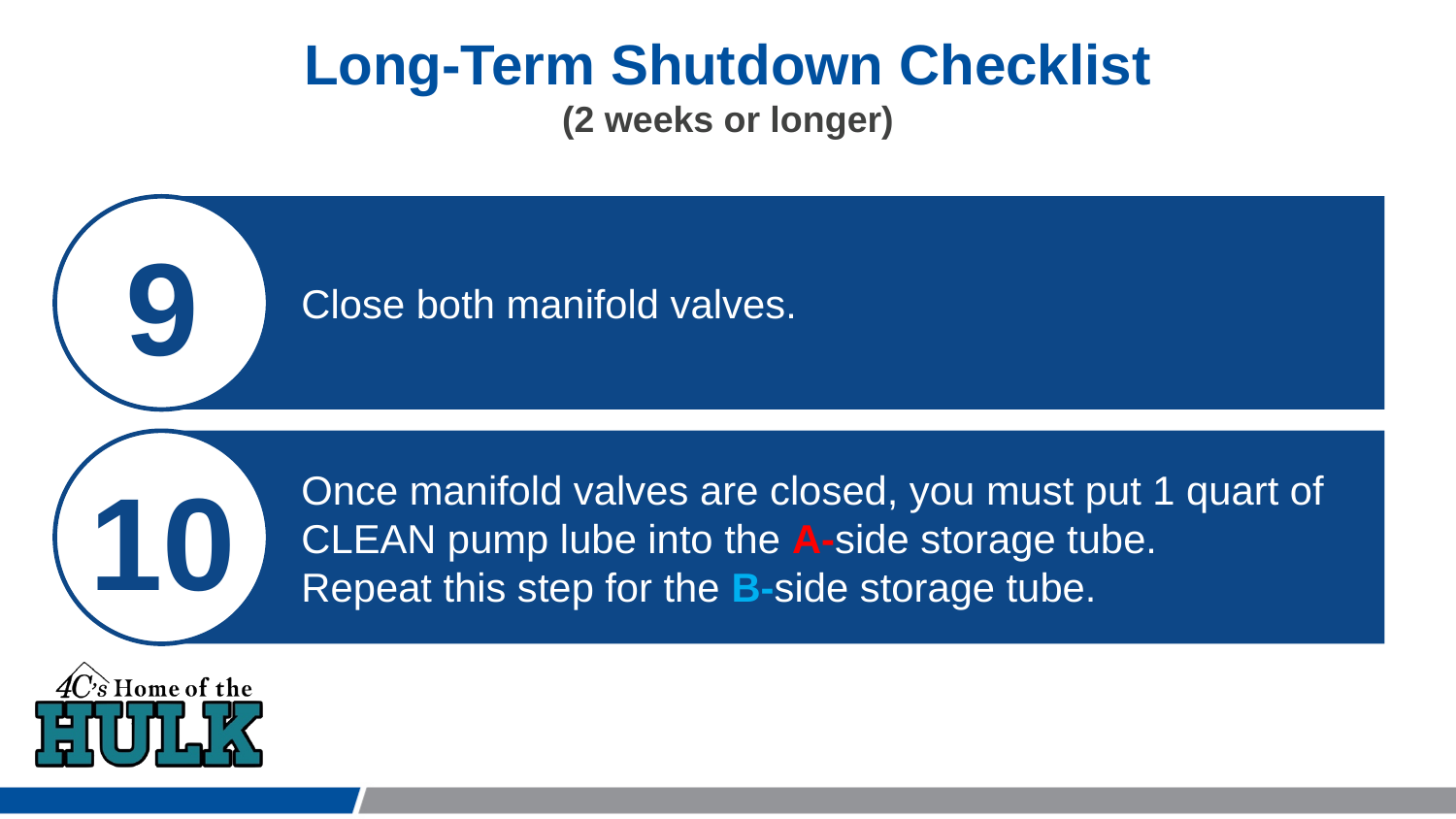

Long-Term Shutdown Checklist
(2 weeks or longer)
Close both manifold valves.

9
Once manifold valves are closed, you must put 1 quart of CLEAN pump lube into the A-side storage tube.
Repeat this step for the B-side storage tube.

10